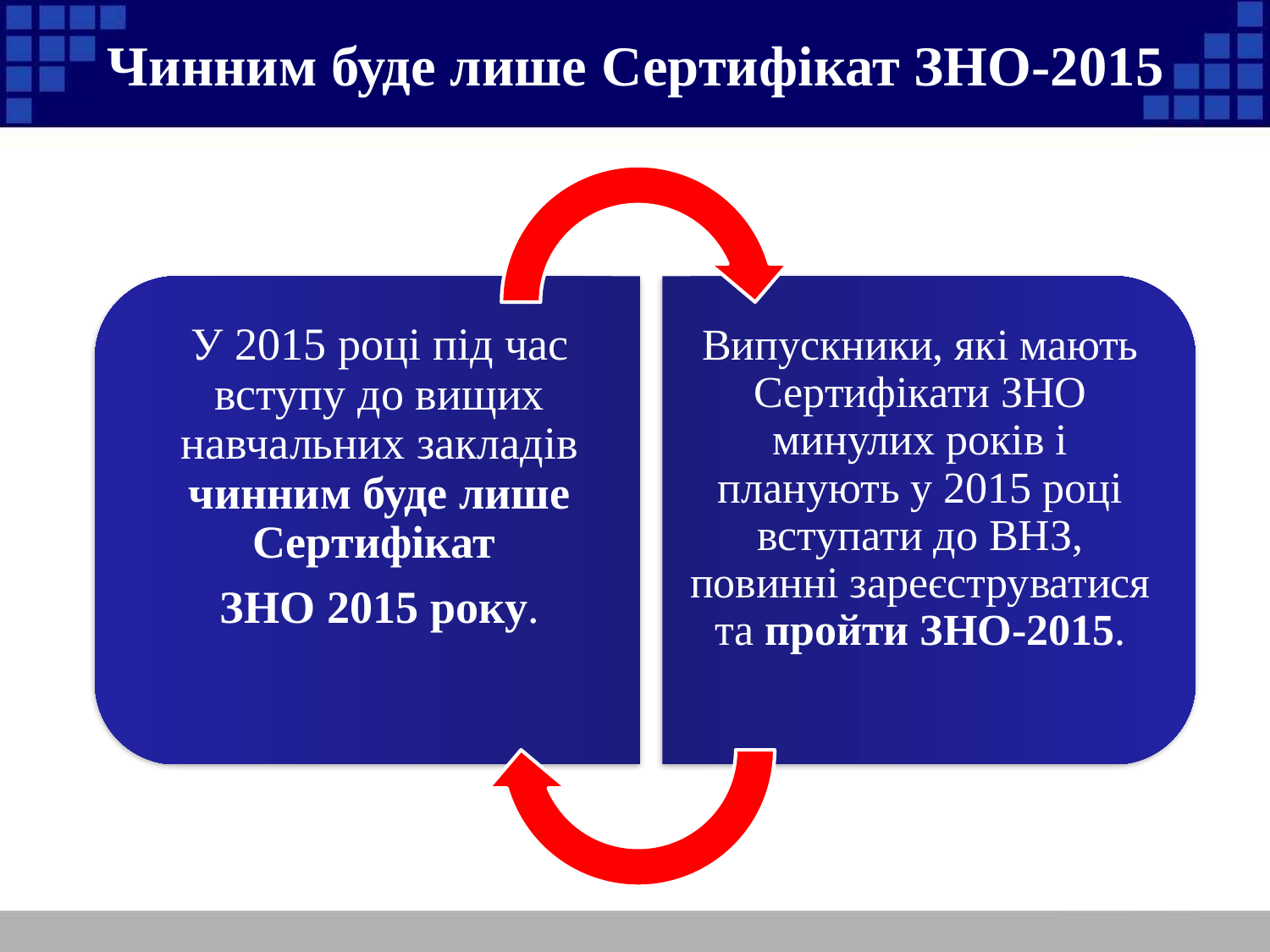

# Чинним буде лише Сертифікат ЗНО-2015
У 2015 році під час вступу до вищих навчальних закладів чинним буде лише Сертифікат
ЗНО 2015 року.
Випускники, які мають Сертифікати ЗНО минулих років і планують у 2015 році вступати до ВНЗ, повинні зареєструватися та пройти ЗНО-2015.